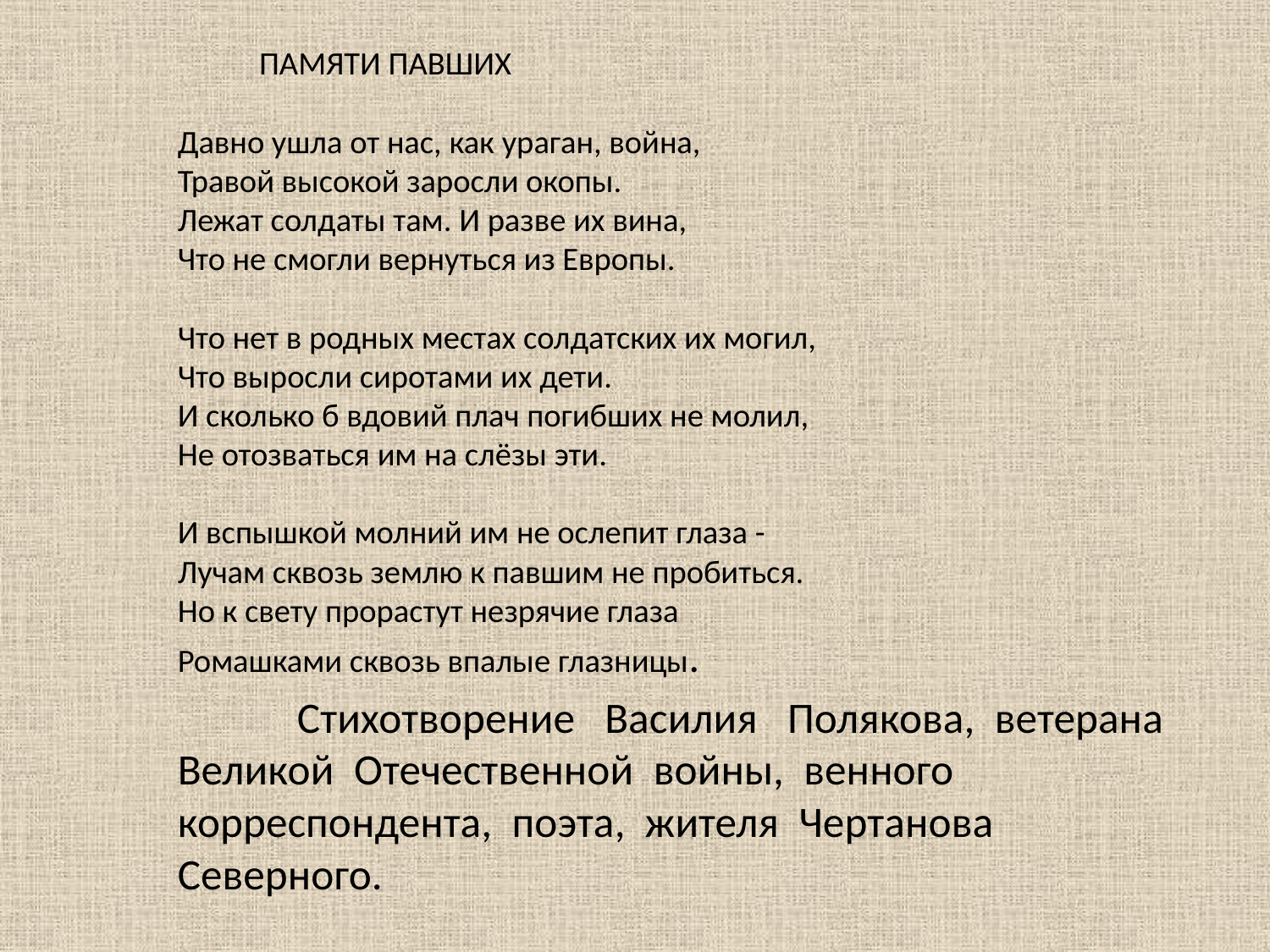

ПАМЯТИ ПАВШИХ
Давно ушла от нас, как ураган, война,
Травой высокой заросли окопы.
Лежат солдаты там. И разве их вина,
Что не смогли вернуться из Европы.
Что нет в родных местах солдатских их могил,
Что выросли сиротами их дети.
И сколько б вдовий плач погибших не молил,
Не отозваться им на слёзы эти.
И вспышкой молний им не ослепит глаза -
Лучам сквозь землю к павшим не пробиться.
Но к свету прорастут незрячие глаза
Ромашками сквозь впалые глазницы.
            Стихотворение   Василия   Полякова,  ветерана  Великой  Отечественной  войны,  венного  корреспондента,  поэта,  жителя  Чертанова  Северного.